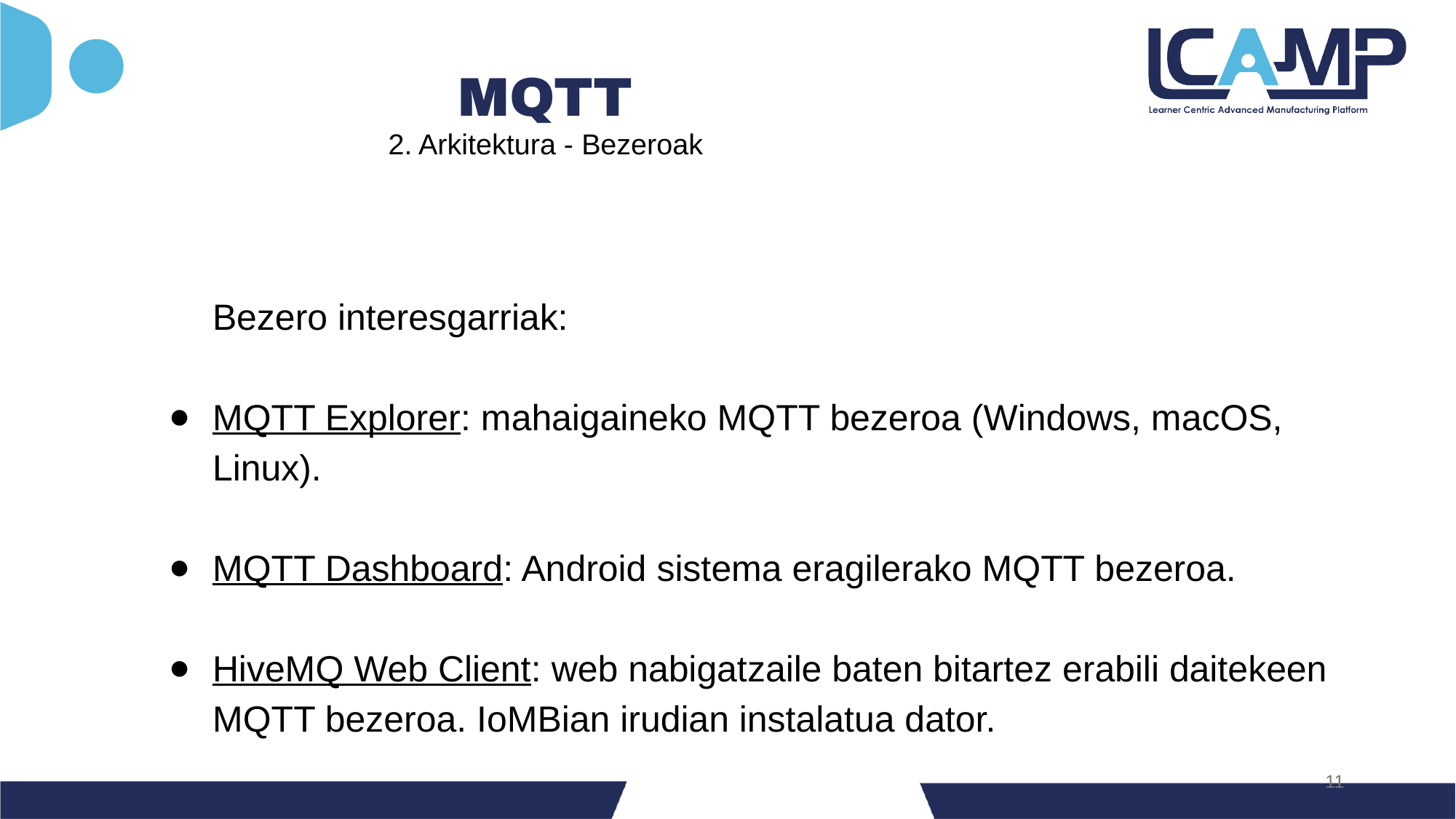

MQTT
2. Arkitektura - Bezeroak
	Bezero interesgarriak:

MQTT Explorer: mahaigaineko MQTT bezeroa (Windows, macOS, Linux).

MQTT Dashboard: Android sistema eragilerako MQTT bezeroa.

HiveMQ Web Client: web nabigatzaile baten bitartez erabili daitekeen MQTT bezeroa. IoMBian irudian instalatua dator.
11